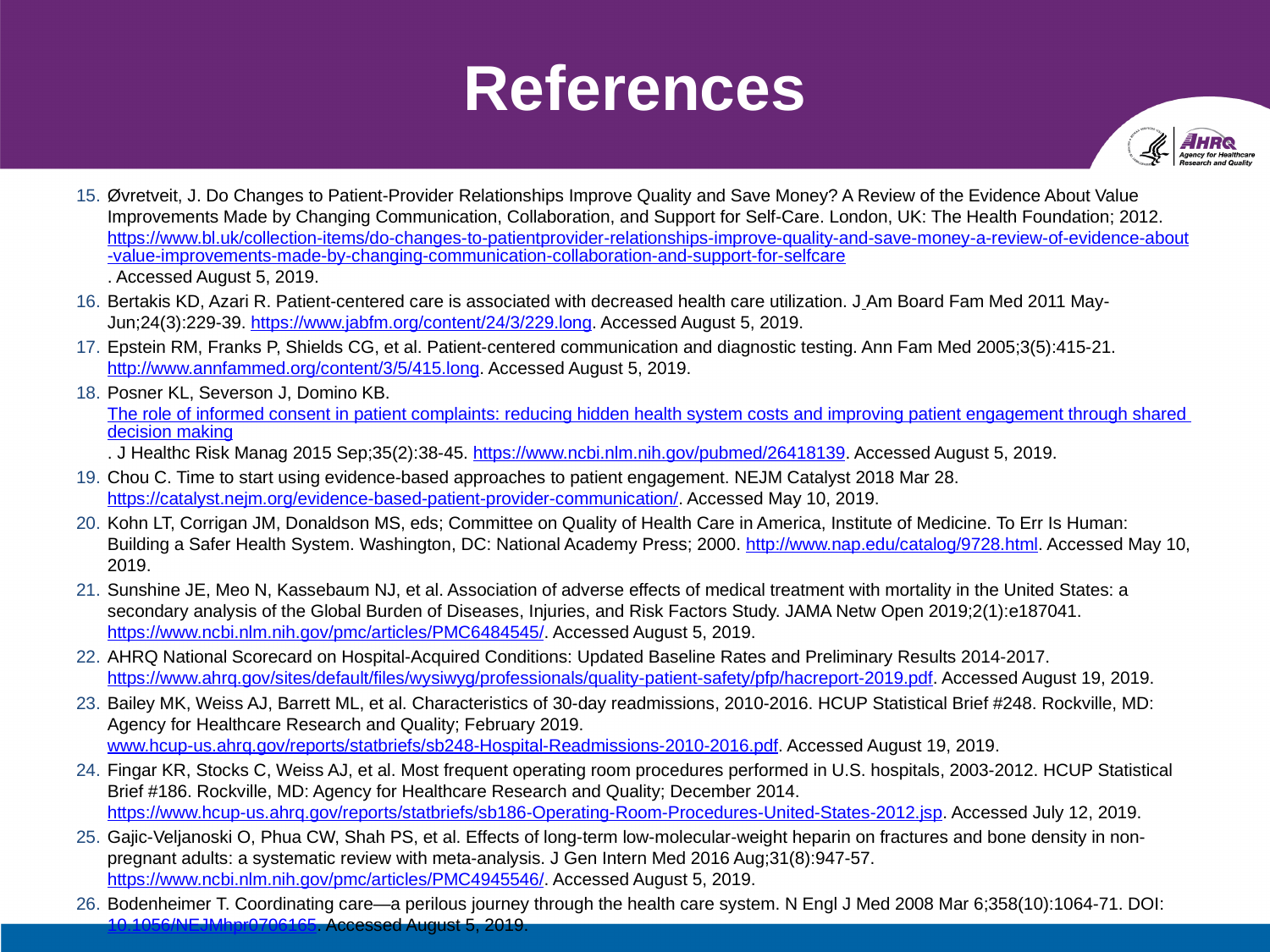

# References
Øvretveit, J. Do Changes to Patient-Provider Relationships Improve Quality and Save Money? A Review of the Evidence About Value Improvements Made by Changing Communication, Collaboration, and Support for Self-Care. London, UK: The Health Foundation; 2012. https://www.bl.uk/collection-items/do-changes-to-patientprovider-relationships-improve-quality-and-save-money-a-review-of-evidence-about-value-improvements-made-by-changing-communication-collaboration-and-support-for-selfcare. Accessed August 5, 2019.
Bertakis KD, Azari R. Patient-centered care is associated with decreased health care utilization. J Am Board Fam Med 2011 May-Jun;24(3):229-39. https://www.jabfm.org/content/24/3/229.long. Accessed August 5, 2019.
Epstein RM, Franks P, Shields CG, et al. Patient-centered communication and diagnostic testing. Ann Fam Med 2005;3(5):415-21. http://www.annfammed.org/content/3/5/415.long. Accessed August 5, 2019.
Posner KL, Severson J, Domino KB. The role of informed consent in patient complaints: reducing hidden health system costs and improving patient engagement through shared decision making. J Healthc Risk Manag 2015 Sep;35(2):38-45. https://www.ncbi.nlm.nih.gov/pubmed/26418139. Accessed August 5, 2019.
Chou C. Time to start using evidence-based approaches to patient engagement. NEJM Catalyst 2018 Mar 28. https://catalyst.nejm.org/evidence-based-patient-provider-communication/. Accessed May 10, 2019.
Kohn LT, Corrigan JM, Donaldson MS, eds; Committee on Quality of Health Care in America, Institute of Medicine. To Err Is Human: Building a Safer Health System. Washington, DC: National Academy Press; 2000. http://www.nap.edu/catalog/9728.html. Accessed May 10, 2019.
Sunshine JE, Meo N, Kassebaum NJ, et al. Association of adverse effects of medical treatment with mortality in the United States: a secondary analysis of the Global Burden of Diseases, Injuries, and Risk Factors Study. JAMA Netw Open 2019;2(1):e187041. https://www.ncbi.nlm.nih.gov/pmc/articles/PMC6484545/. Accessed August 5, 2019.
AHRQ National Scorecard on Hospital-Acquired Conditions: Updated Baseline Rates and Preliminary Results 2014-2017. https://www.ahrq.gov/sites/default/files/wysiwyg/professionals/quality-patient-safety/pfp/hacreport-2019.pdf. Accessed August 19, 2019.
Bailey MK, Weiss AJ, Barrett ML, et al. Characteristics of 30-day readmissions, 2010-2016. HCUP Statistical Brief #248. Rockville, MD: Agency for Healthcare Research and Quality; February 2019. www.hcup-us.ahrq.gov/reports/statbriefs/sb248-Hospital-Readmissions-2010-2016.pdf. Accessed August 19, 2019.
Fingar KR, Stocks C, Weiss AJ, et al. Most frequent operating room procedures performed in U.S. hospitals, 2003-2012. HCUP Statistical Brief #186. Rockville, MD: Agency for Healthcare Research and Quality; December 2014. https://www.hcup-us.ahrq.gov/reports/statbriefs/sb186-Operating-Room-Procedures-United-States-2012.jsp. Accessed July 12, 2019.
Gajic-Veljanoski O, Phua CW, Shah PS, et al. Effects of long-term low-molecular-weight heparin on fractures and bone density in non-pregnant adults: a systematic review with meta-analysis. J Gen Intern Med 2016 Aug;31(8):947-57. https://www.ncbi.nlm.nih.gov/pmc/articles/PMC4945546/. Accessed August 5, 2019.
Bodenheimer T. Coordinating care—a perilous journey through the health care system. N Engl J Med 2008 Mar 6;358(10):1064-71. DOI:10.1056/NEJMhpr0706165. Accessed August 5, 2019.